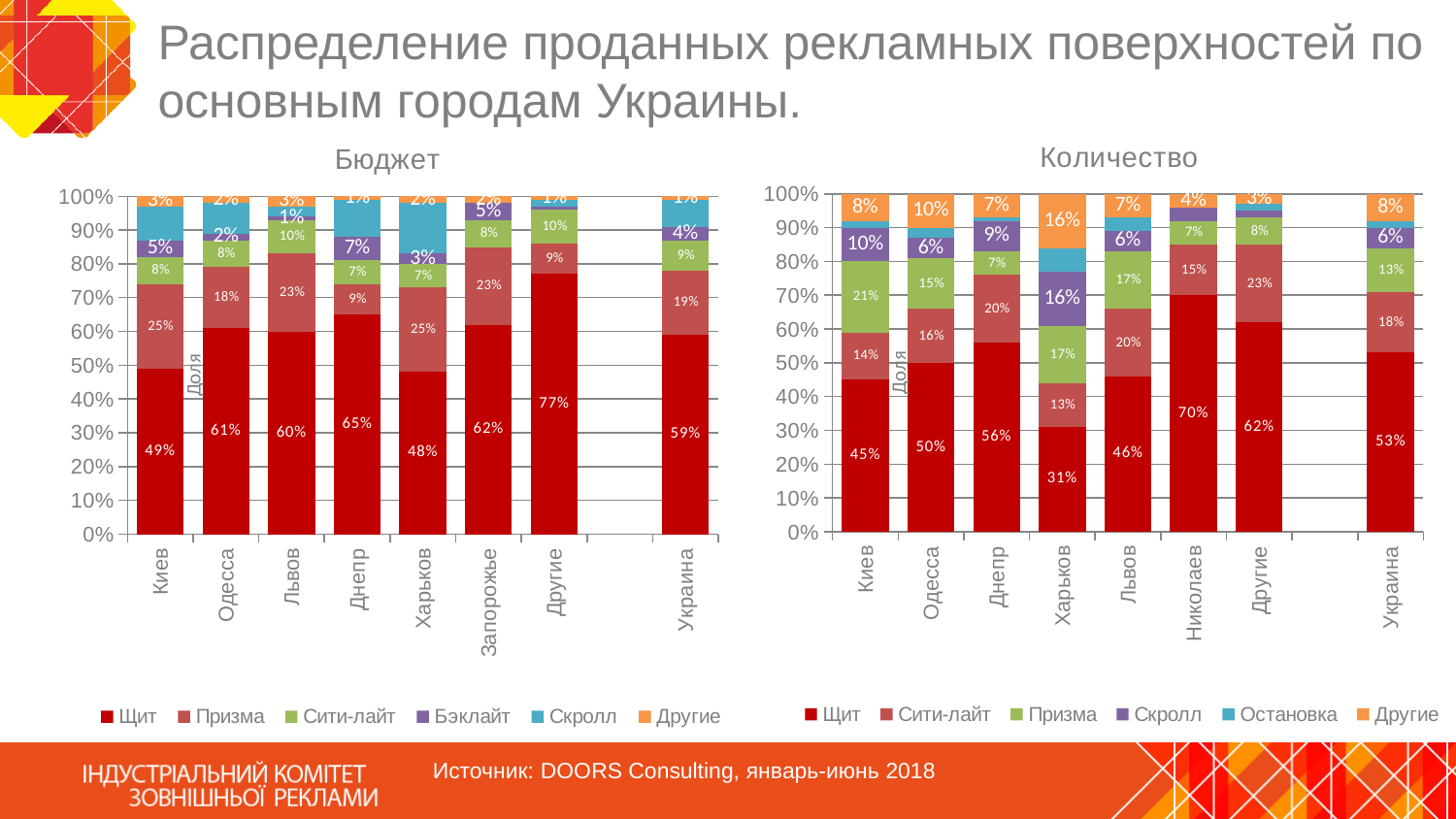

# Распределение проданных рекламных поверхностей по основным городам Украины.

### Chart

| Category | Щит | Сити-лайт | Призма | Скролл | Остановка | Другие |
|---|---|---|---|---|---|---|
| Киев | 0.45 | 0.14 | 0.21 | 0.1 | 0.02 | 0.08 |
| Одесса | 0.5 | 0.16 | 0.15 | 0.06 | 0.03 | 0.1 |
| Днепр | 0.56 | 0.2 | 0.07 | 0.09 | 0.01 | 0.07 |
| Харьков | 0.31 | 0.13 | 0.17 | 0.16 | 0.07 | 0.16 |
| Львов | 0.46 | 0.2 | 0.17 | 0.06 | 0.04 | 0.07 |
| Николаев | 0.7 | 0.15 | 0.07 | 0.04 | 0.0 | 0.04 |
| Другие | 0.62 | 0.23 | 0.08 | 0.02 | 0.02 | 0.03 |
|    | None | None | None | None | None | None |
| Украина | 0.53 | 0.18 | 0.13 | 0.06 | 0.02 | 0.08 |

### Chart

| Category | Щит | Призма | Сити-лайт | Бэклайт | Скролл | Другие |
|---|---|---|---|---|---|---|
| Киев | 0.49 | 0.25 | 0.08 | 0.05 | 0.1 | 0.03 |
| Одесса | 0.61 | 0.18 | 0.08 | 0.02 | 0.09 | 0.02 |
| Львов | 0.6 | 0.23 | 0.1 | 0.01 | 0.03 | 0.03 |
| Днепр | 0.65 | 0.09 | 0.07 | 0.07 | 0.11 | 0.01 |
| Харьков | 0.48 | 0.25 | 0.07 | 0.03 | 0.15 | 0.02 |
| Запорожье | 0.62 | 0.23 | 0.08 | 0.05 | 0.0 | 0.02 |
| Другие | 0.77 | 0.09 | 0.1 | 0.01 | 0.02 | 0.01 |
|    | None | None | None | None | None | None |
| Украина | 0.59 | 0.19 | 0.09 | 0.04 | 0.08 | 0.01 |
Источник: DOORS Consulting, январь-июнь 2018